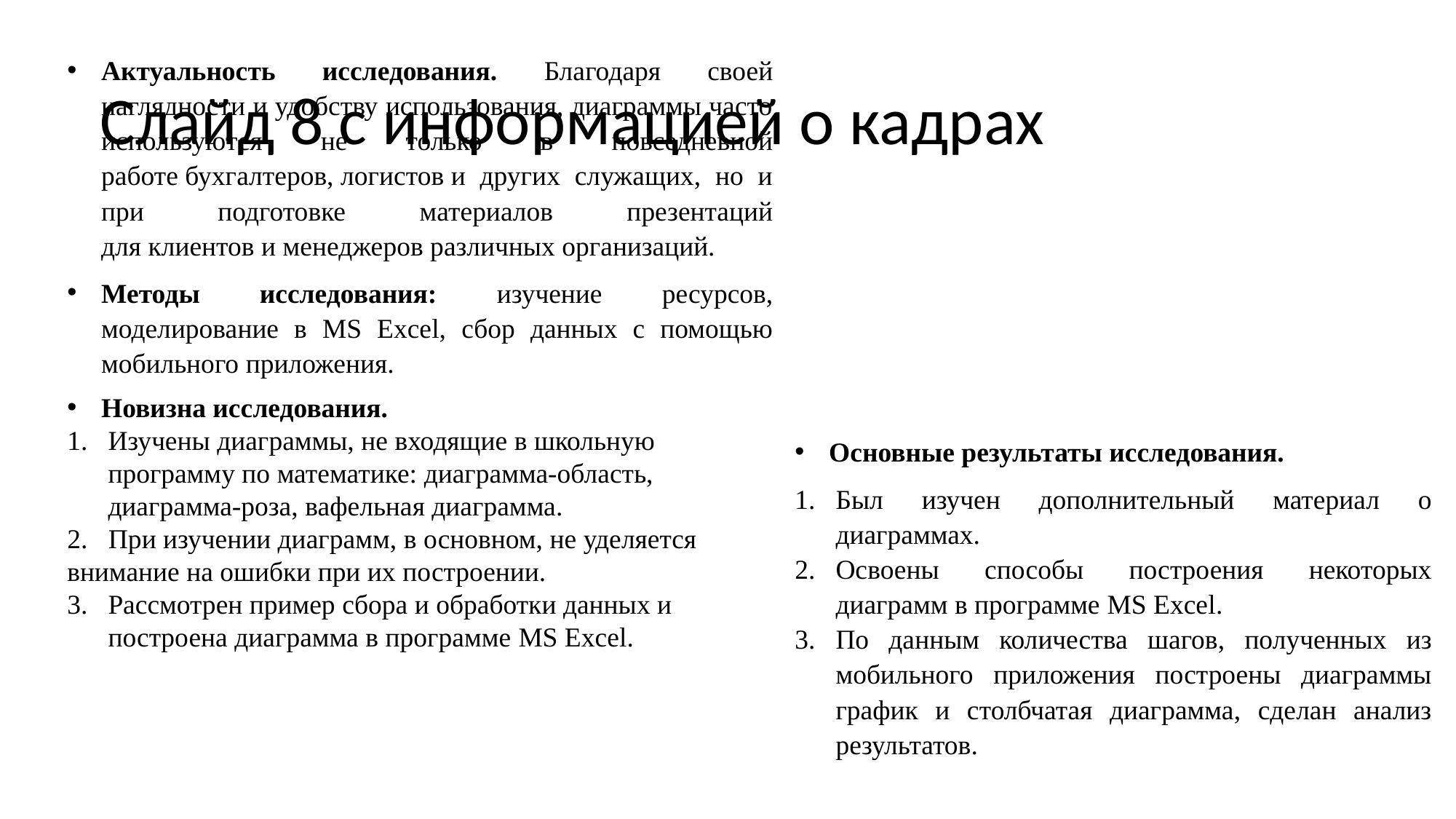

# Слайд 8 с информацией о кадрах
Актуальность исследования. Благодаря своей наглядности и удобству использования, диаграммы часто используются не только в повседневной работе бухгалтеров, логистов и других служащих, но и при подготовке материалов презентаций для клиентов и менеджеров различных организаций.
Методы исследования: изучение ресурсов, моделирование в MS Excel, сбор данных с помощью мобильного приложения.
Новизна исследования.
Изучены диаграммы, не входящие в школьную         программу по математике: диаграмма-область, диаграмма-роза, вафельная диаграмма.
2.   При изучении диаграмм, в основном, не уделяется внимание на ошибки при их построении.
Рассмотрен пример сбора и обработки данных и построена диаграмма в программе MS Excel.

Основные результаты исследования.
Был изучен дополнительный материал о диаграммах.
Освоены способы построения некоторых диаграмм в программе MS Excel.
По данным количества шагов, полученных из мобильного приложения построены диаграммы график и столбчатая диаграмма, сделан анализ результатов.